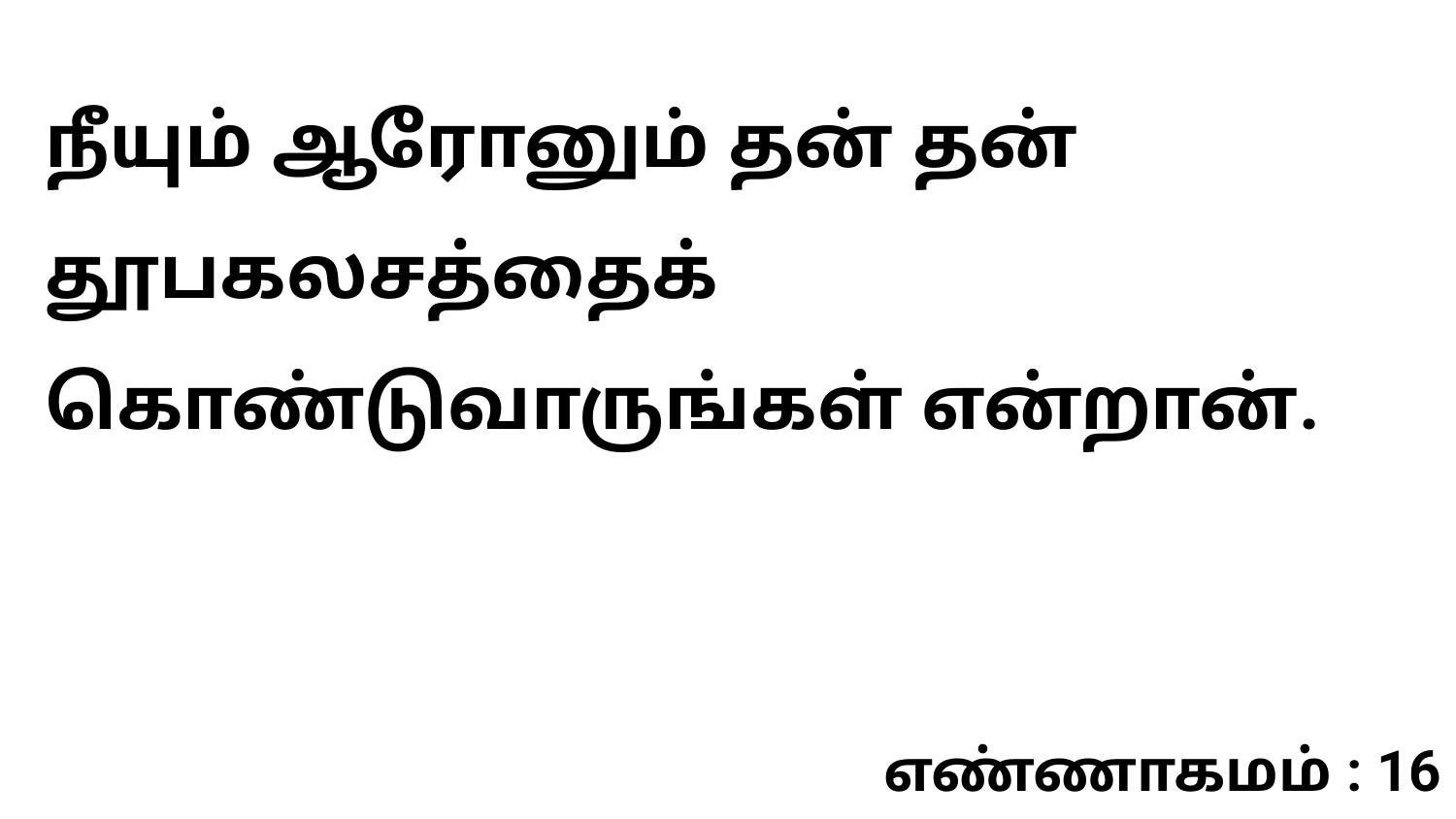

நீயும் ஆரோனும் தன் தன் தூபகலசத்தைக் கொண்டுவாருங்கள் என்றான்.
எண்ணாகமம் : 16